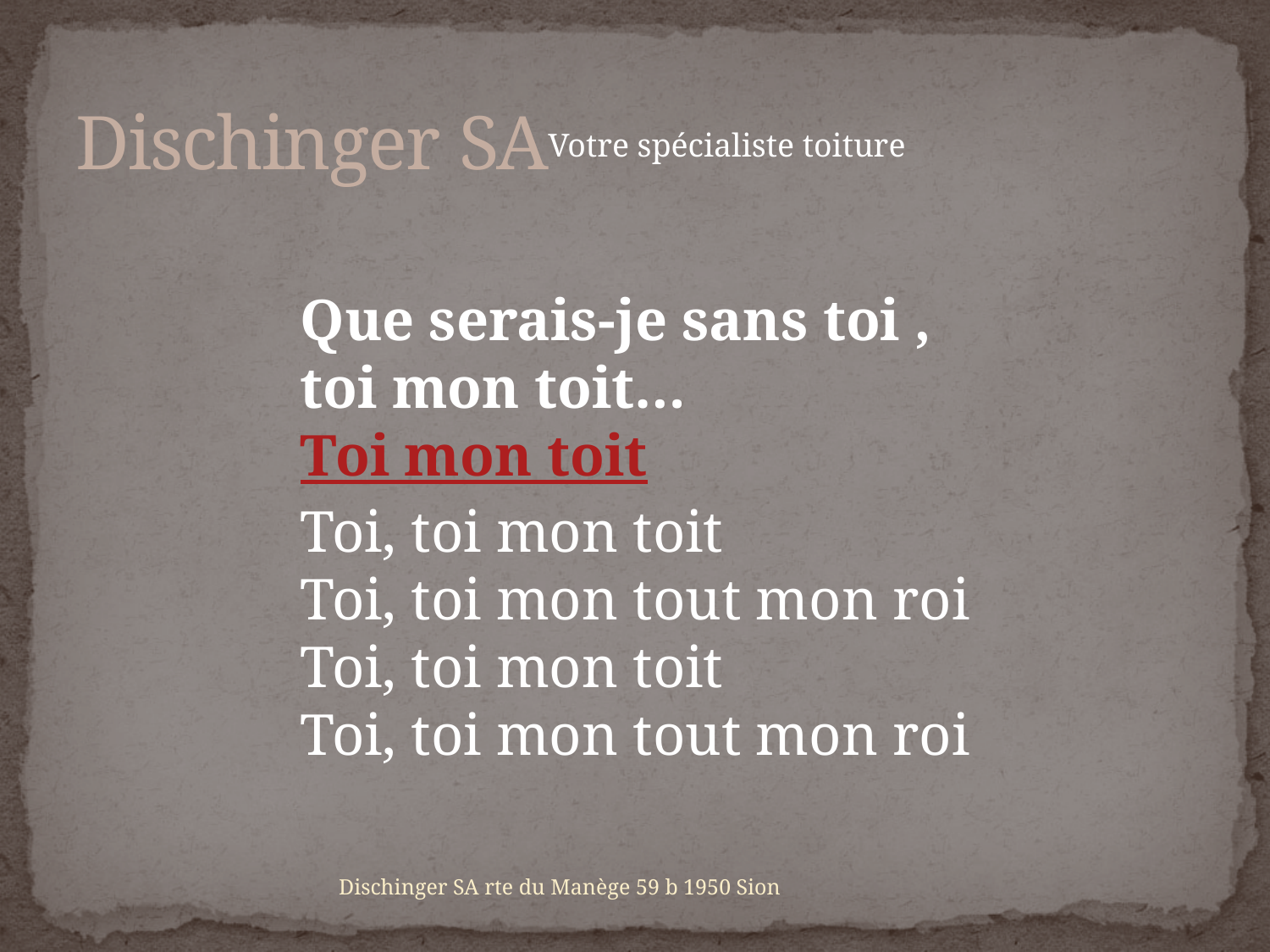

# Dischinger SA
Votre spécialiste toiture
Que serais-je sans toi ,  toi mon toit…
Toi mon toit
Toi, toi mon toit
Toi, toi mon tout mon roi
Toi, toi mon toit
Toi, toi mon tout mon roi
Dischinger SA rte du Manège 59 b 1950 Sion